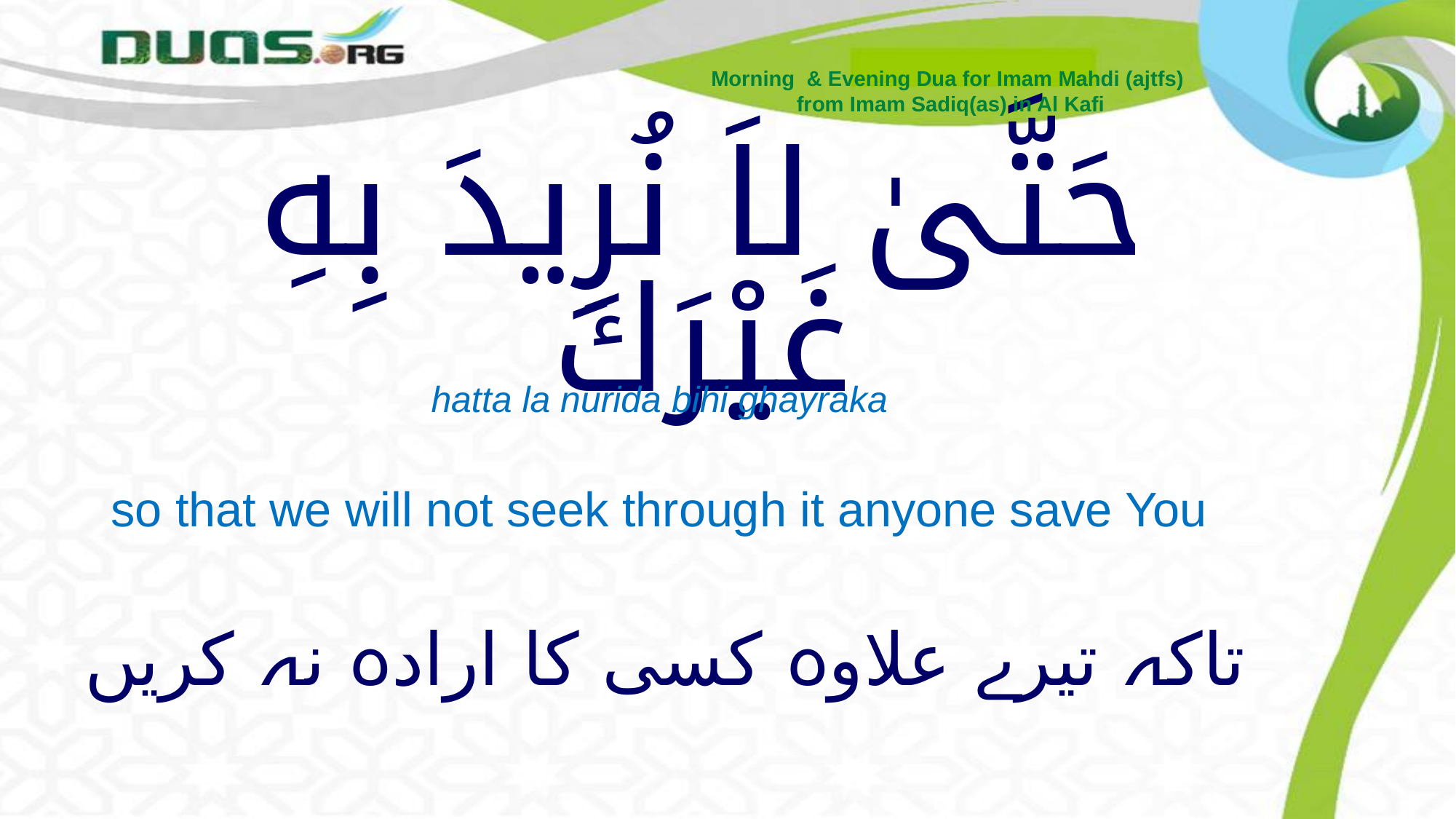

Morning  & Evening Dua for Imam Mahdi (ajtfs)
from Imam Sadiq(as) in Al Kafi
# حَتَّىٰ لاَ نُرِيدَ بِهِ غَيْرَكَ

hatta la nurida bihi ghayraka

so that we will not seek through it anyone save You
 تاکہ تیرے علاوہ کسی کا ارادہ نہ کریں